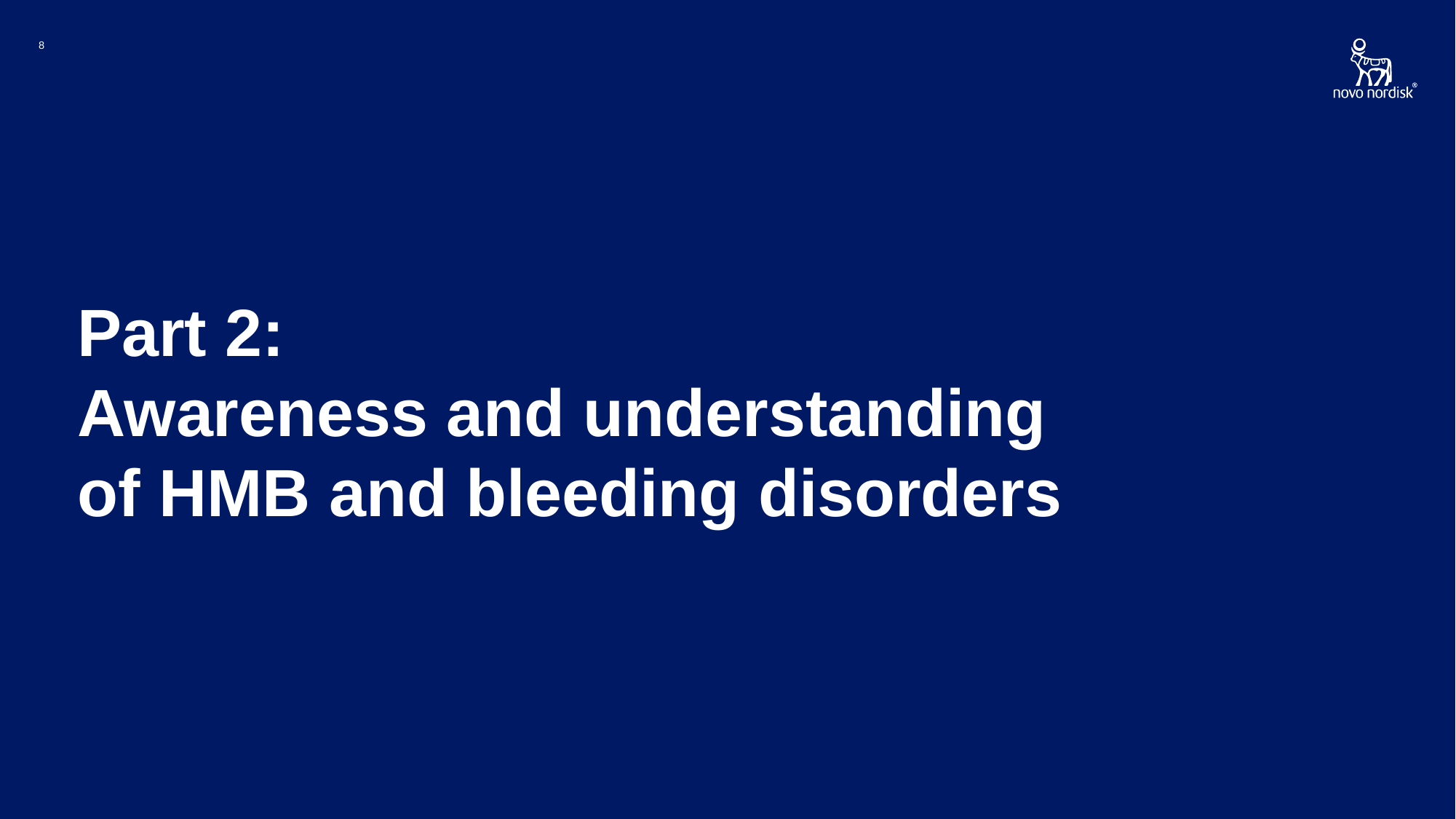

8

# Part 2: Awareness and understanding of HMB and bleeding disorders